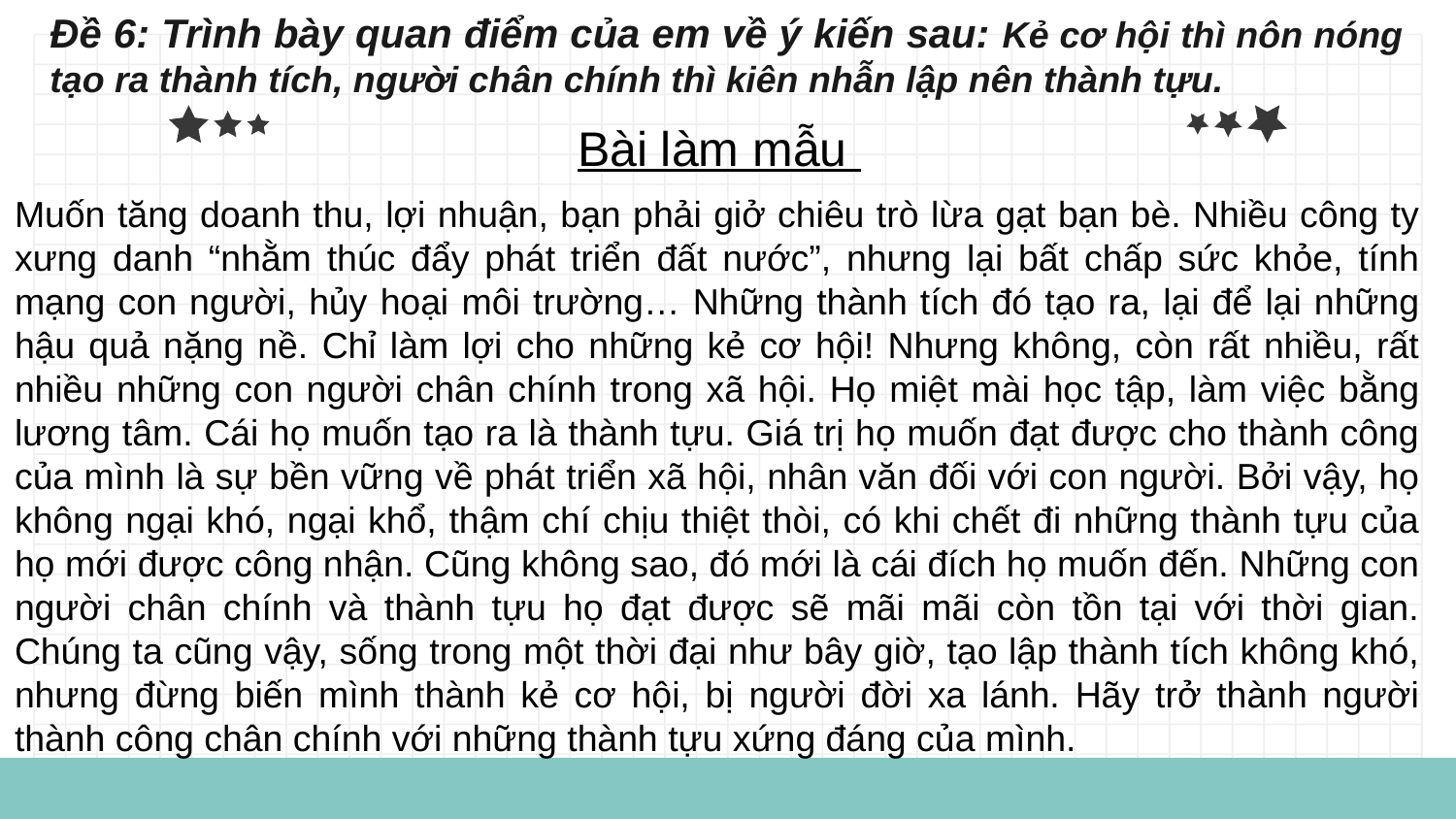

Đề 6: Trình bày quan điểm của em về ý kiến sau: Kẻ cơ hội thì nôn nóng tạo ra thành tích, người chân chính thì kiên nhẫn lập nên thành tựu.

Bài làm mẫu
Muốn tăng doanh thu, lợi nhuận, bạn phải giở chiêu trò lừa gạt bạn bè. Nhiều công ty xưng danh “nhằm thúc đẩy phát triển đất nước”, nhưng lại bất chấp sức khỏe, tính mạng con người, hủy hoại môi trường… Những thành tích đó tạo ra, lại để lại những hậu quả nặng nề. Chỉ làm lợi cho những kẻ cơ hội! Nhưng không, còn rất nhiều, rất nhiều những con người chân chính trong xã hội. Họ miệt mài học tập, làm việc bằng lương tâm. Cái họ muốn tạo ra là thành tựu. Giá trị họ muốn đạt được cho thành công của mình là sự bền vững về phát triển xã hội, nhân văn đối với con người. Bởi vậy, họ không ngại khó, ngại khổ, thậm chí chịu thiệt thòi, có khi chết đi những thành tựu của họ mới được công nhận. Cũng không sao, đó mới là cái đích họ muốn đến. Những con người chân chính và thành tựu họ đạt được sẽ mãi mãi còn tồn tại với thời gian. Chúng ta cũng vậy, sống trong một thời đại như bây giờ, tạo lập thành tích không khó, nhưng đừng biến mình thành kẻ cơ hội, bị người đời xa lánh. Hãy trở thành người thành công chân chính với những thành tựu xứng đáng của mình.